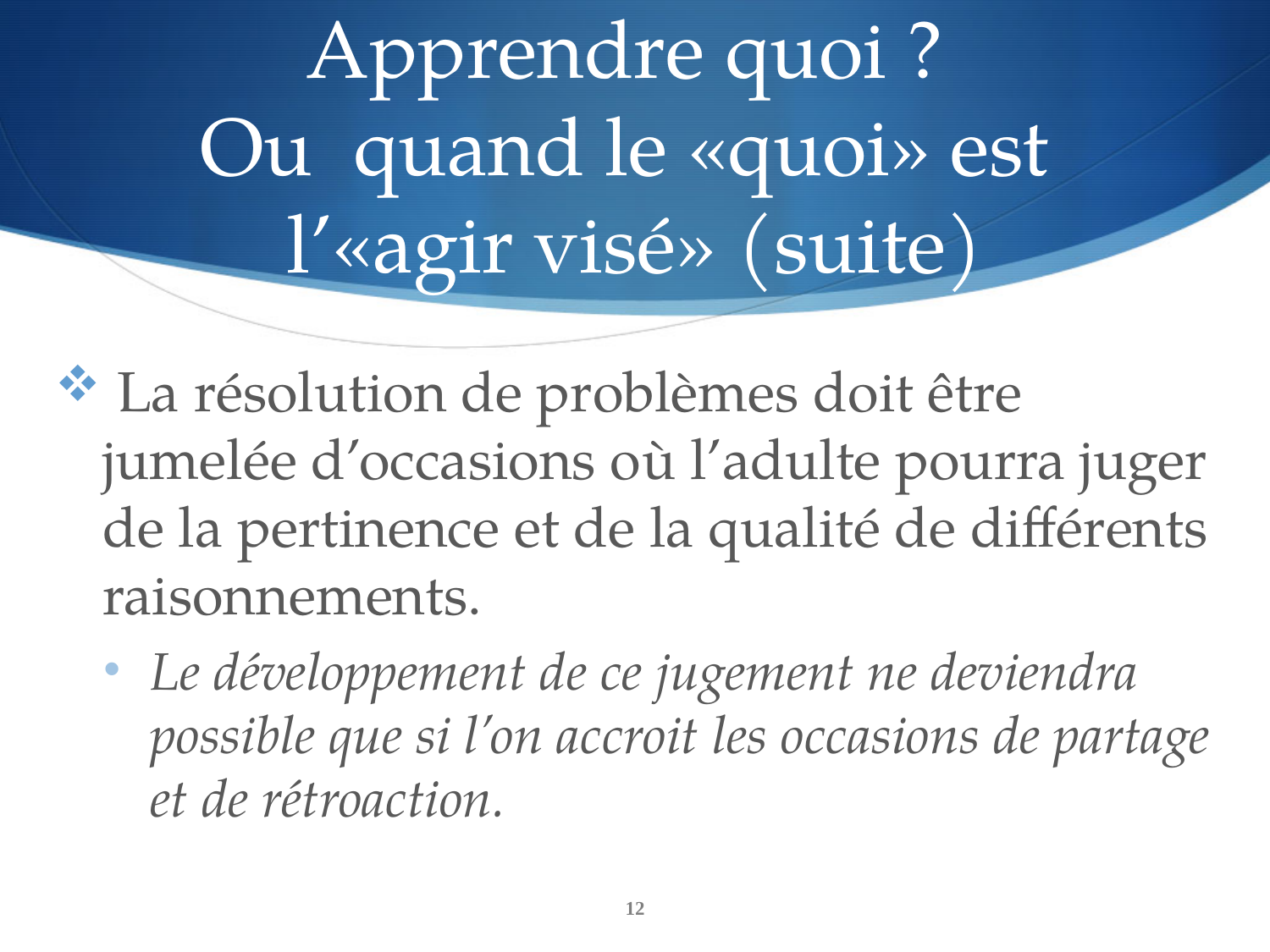

# Apprendre quoi ? Ou  quand le «quoi» est l’«agir visé» (suite)
 La résolution de problèmes doit être jumelée d’occasions où l’adulte pourra juger de la pertinence et de la qualité de différents raisonnements.
Le développement de ce jugement ne deviendra possible que si l’on accroit les occasions de partage et de rétroaction.
12